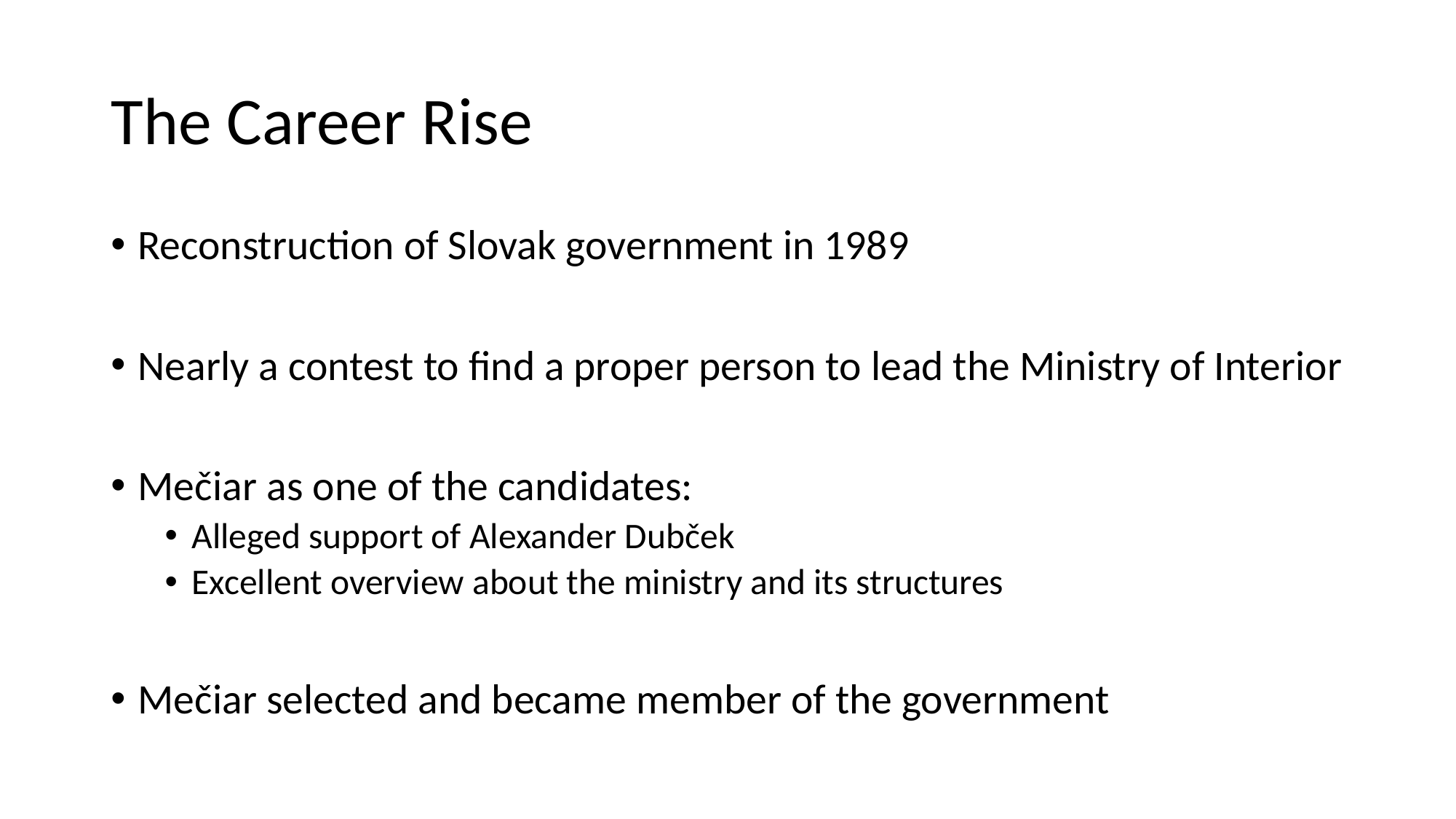

# The Career Rise
Reconstruction of Slovak government in 1989

Nearly a contest to find a proper person to lead the Ministry of Interior

Mečiar as one of the candidates:
Alleged support of Alexander Dubček
Excellent overview about the ministry and its structures

Mečiar selected and became member of the government